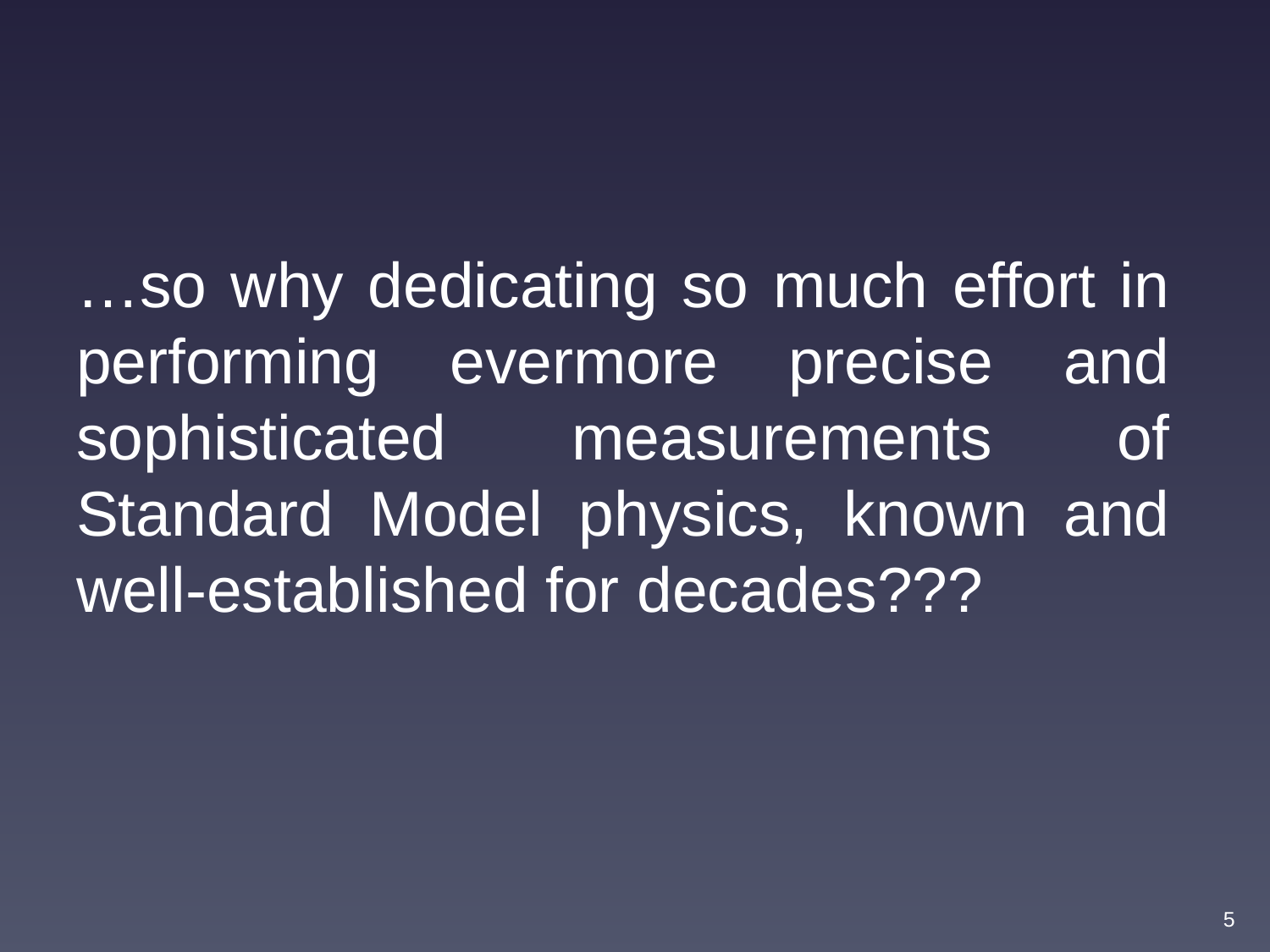

# …so why dedicating so much effort in performing evermore precise and sophisticated measurements of Standard Model physics, known and well-established for decades???
5